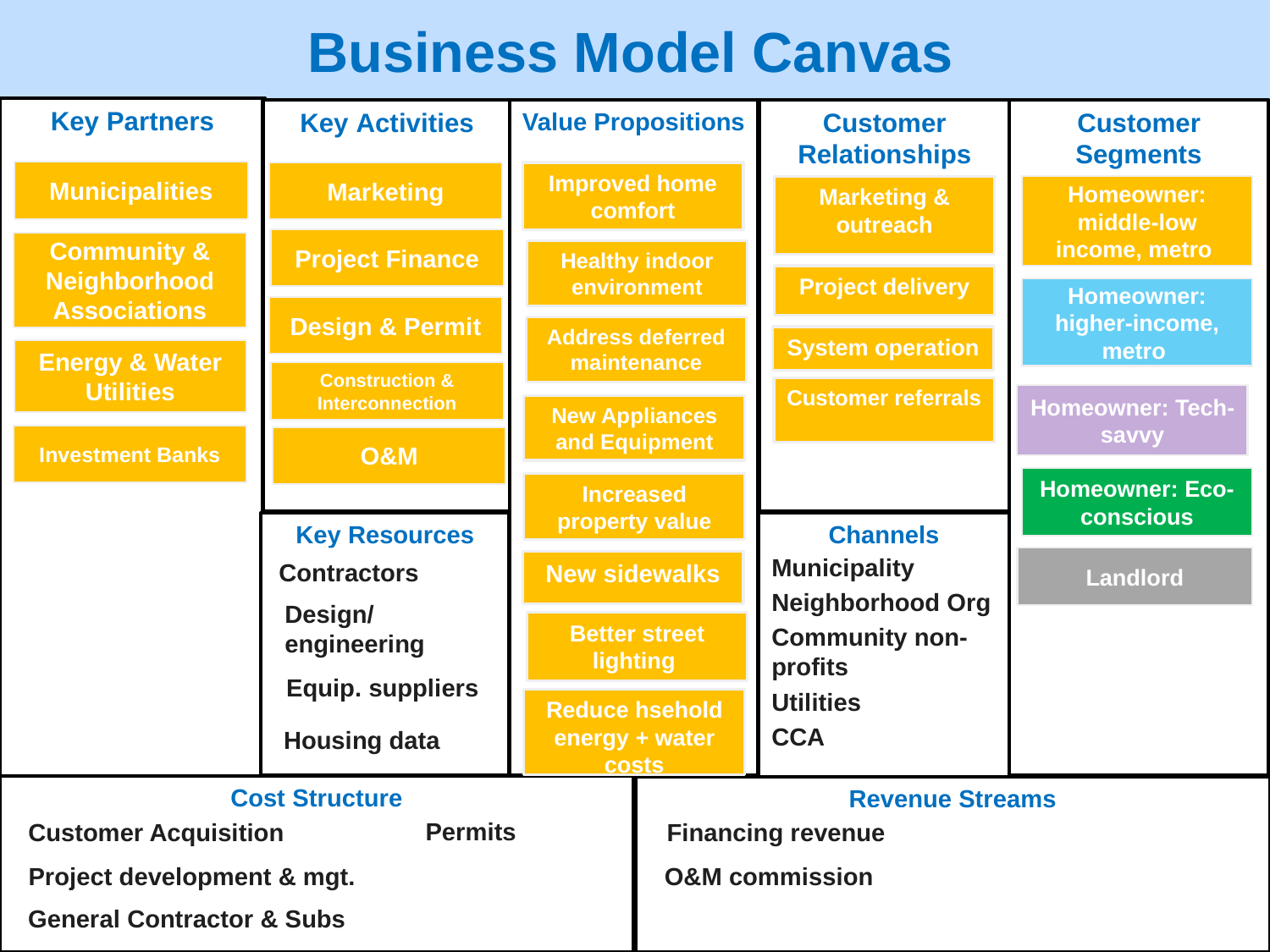

# Business Model Canvas
Key Partners

Customer Segments

Customer Relationships
Key Activities
Value Propositions
Municipalities
Marketing
Improved home comfort
Marketing & outreach
Homeowner: middle-low income, metro
Project Finance
Community & Neighborhood Associations
Healthy indoor environment
Project delivery
Homeowner: higher-income, metro
Design & Permit
Address deferred maintenance
System operation
Energy & Water Utilities
Construction & Interconnection
Customer referrals
Homeowner: Tech-savvy
New Appliances and Equipment
Investment Banks
O&M
Homeowner: Eco-conscious
Increased property value
Key Resources
Channels
Municipality
Neighborhood Org
Community non-profits
Utilities
CCA
Contractors
Landlord
New sidewalks
Design/ engineering
Better street lighting
Equip. suppliers
Reduce hsehold energy + water costs
Housing data
Cost Structure
Revenue Streams
Permits
Customer Acquisition
Financing revenue
O&M commission
Project development & mgt.
General Contractor & Subs